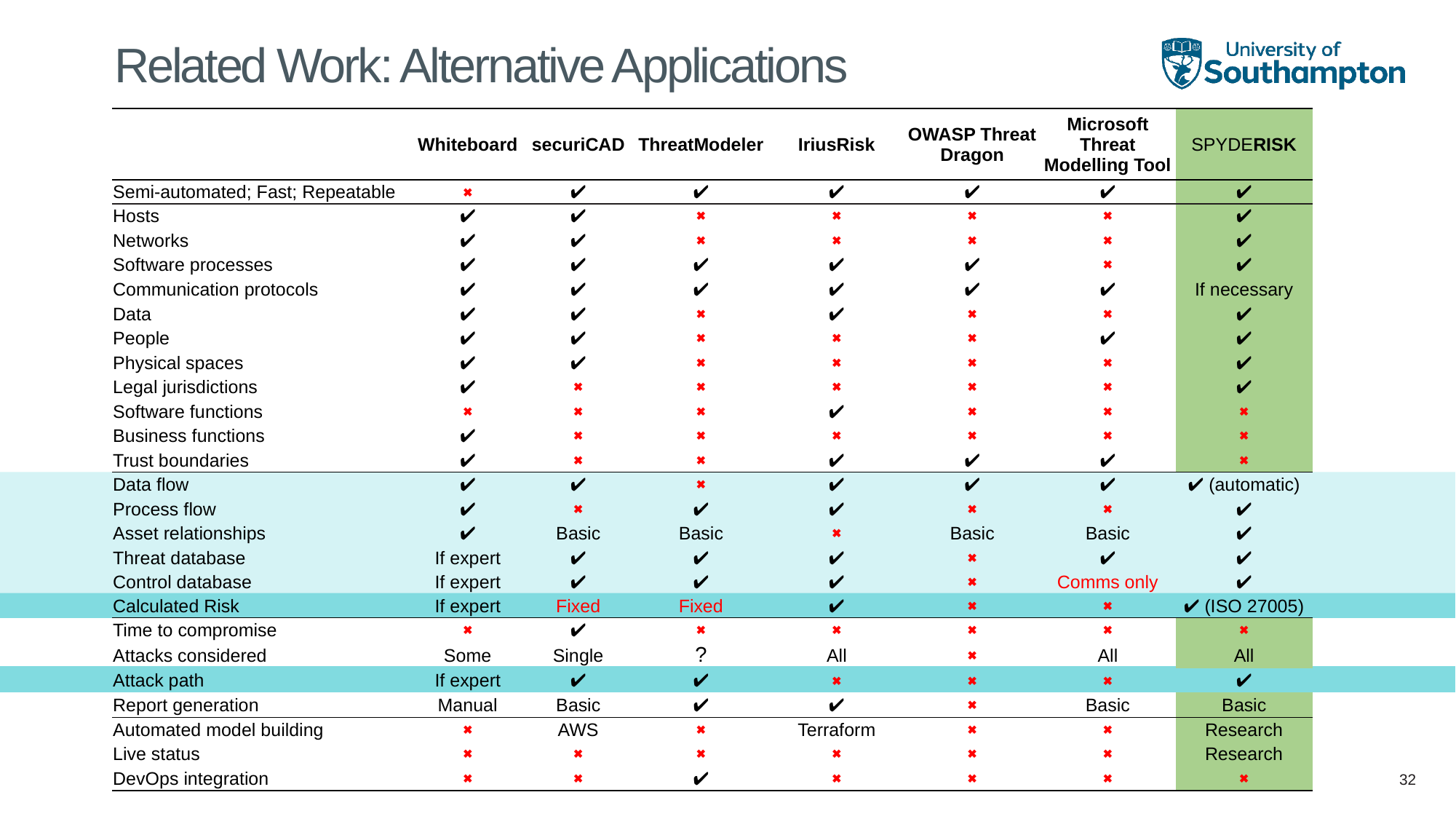

Related Work: Alternative Applications
|  | Whiteboard | securiCAD | ThreatModeler | IriusRisk | OWASP Threat Dragon | Microsoft Threat Modelling Tool | SPYDERISK |
| --- | --- | --- | --- | --- | --- | --- | --- |
| Semi-automated; Fast; Repeatable | ✖ | ✔ | ✔ | ✔ | ✔ | ✔ | ✔ |
| Hosts | ✔ | ✔ | ✖ | ✖ | ✖ | ✖ | ✔ |
| Networks | ✔ | ✔ | ✖ | ✖ | ✖ | ✖ | ✔ |
| Software processes | ✔ | ✔ | ✔ | ✔ | ✔ | ✖ | ✔ |
| Communication protocols | ✔ | ✔ | ✔ | ✔ | ✔ | ✔ | If necessary |
| Data | ✔ | ✔ | ✖ | ✔ | ✖ | ✖ | ✔ |
| People | ✔ | ✔ | ✖ | ✖ | ✖ | ✔ | ✔ |
| Physical spaces | ✔ | ✔ | ✖ | ✖ | ✖ | ✖ | ✔ |
| Legal jurisdictions | ✔ | ✖ | ✖ | ✖ | ✖ | ✖ | ✔ |
| Software functions | ✖ | ✖ | ✖ | ✔ | ✖ | ✖ | ✖ |
| Business functions | ✔ | ✖ | ✖ | ✖ | ✖ | ✖ | ✖ |
| Trust boundaries | ✔ | ✖ | ✖ | ✔ | ✔ | ✔ | ✖ |
| Data flow | ✔ | ✔ | ✖ | ✔ | ✔ | ✔ | ✔ (automatic) |
| Process flow | ✔ | ✖ | ✔ | ✔ | ✖ | ✖ | ✔ |
| Asset relationships | ✔ | Basic | Basic | ✖ | Basic | Basic | ✔ |
| Threat database | If expert | ✔ | ✔ | ✔ | ✖ | ✔ | ✔ |
| Control database | If expert | ✔ | ✔ | ✔ | ✖ | Comms only | ✔ |
| Calculated Risk | If expert | Fixed | Fixed | ✔ | ✖ | ✖ | ✔ (ISO 27005) |
| Time to compromise | ✖ | ✔ | ✖ | ✖ | ✖ | ✖ | ✖ |
| Attacks considered | Some | Single | ? | All | ✖ | All | All |
| Attack path | If expert | ✔ | ✔ | ✖ | ✖ | ✖ | ✔ |
| Report generation | Manual | Basic | ✔ | ✔ | ✖ | Basic | Basic |
| Automated model building | ✖ | AWS | ✖ | Terraform | ✖ | ✖ | Research |
| Live status | ✖ | ✖ | ✖ | ✖ | ✖ | ✖ | Research |
| DevOps integration | ✖ | ✖ | ✔ | ✖ | ✖ | ✖ | ✖ |